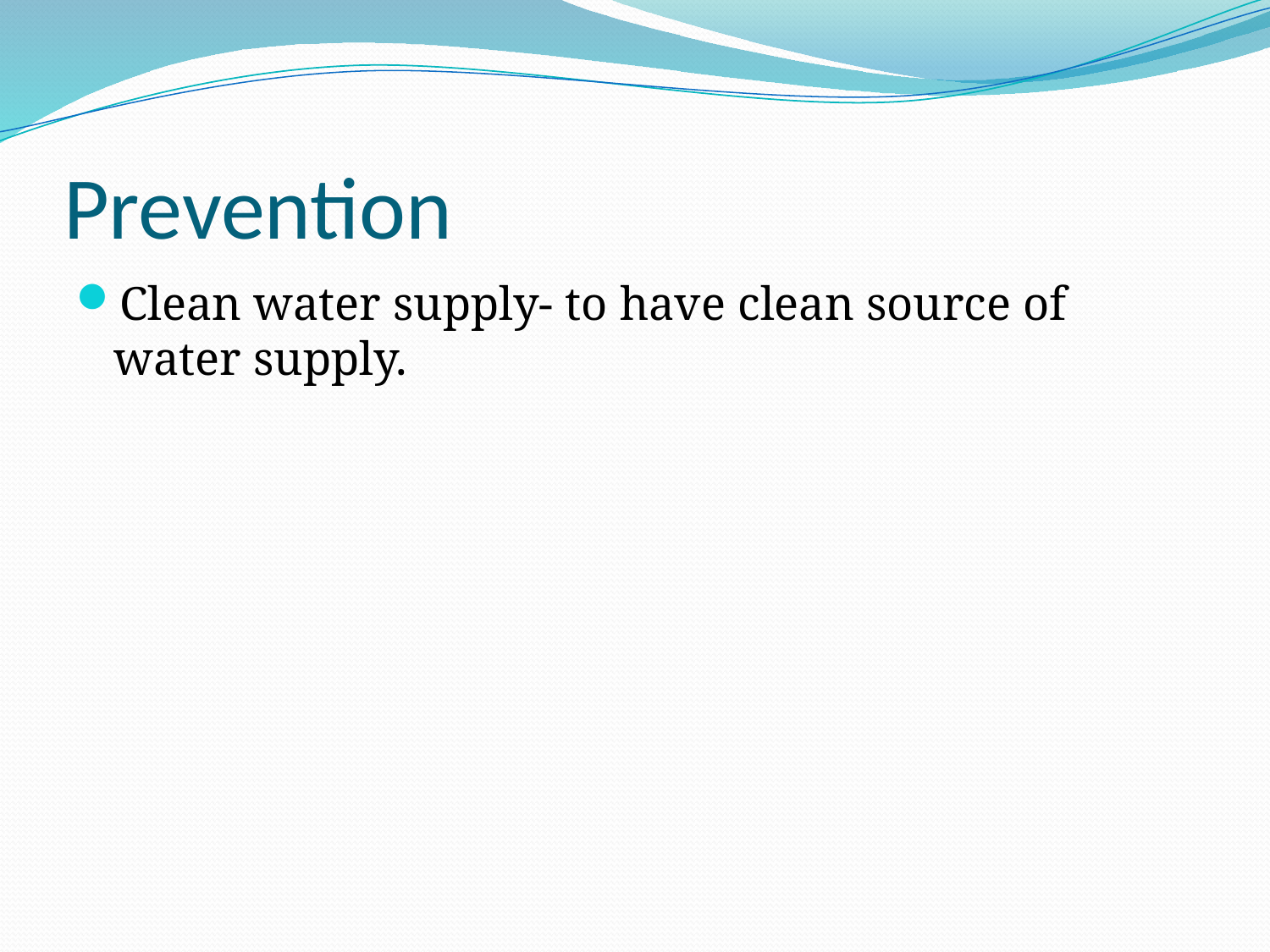

# Prevention
Clean water supply- to have clean source of water supply.